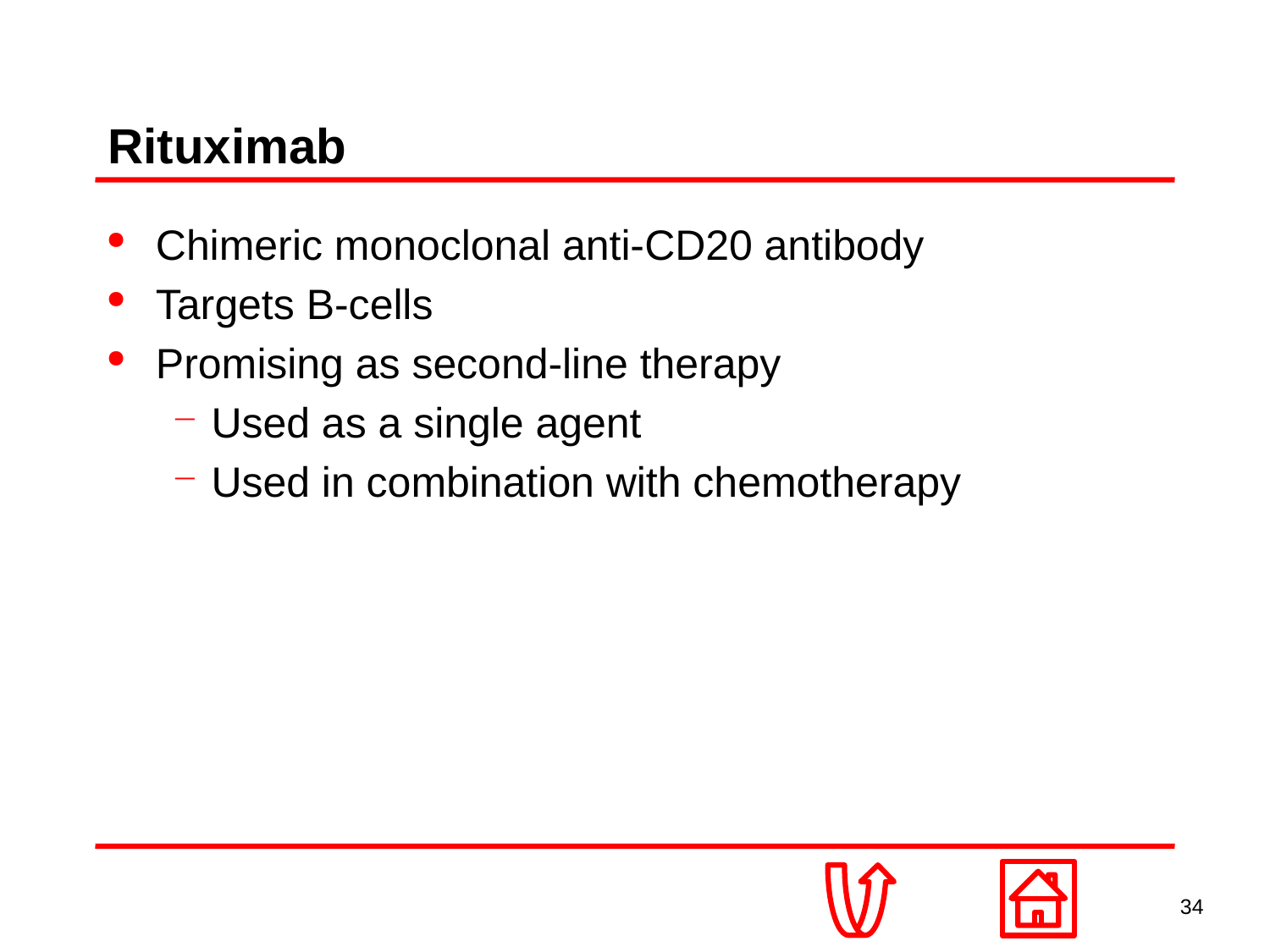

# Rituximab
Chimeric monoclonal anti-CD20 antibody
Targets B-cells
Promising as second-line therapy
Used as a single agent
Used in combination with chemotherapy

34